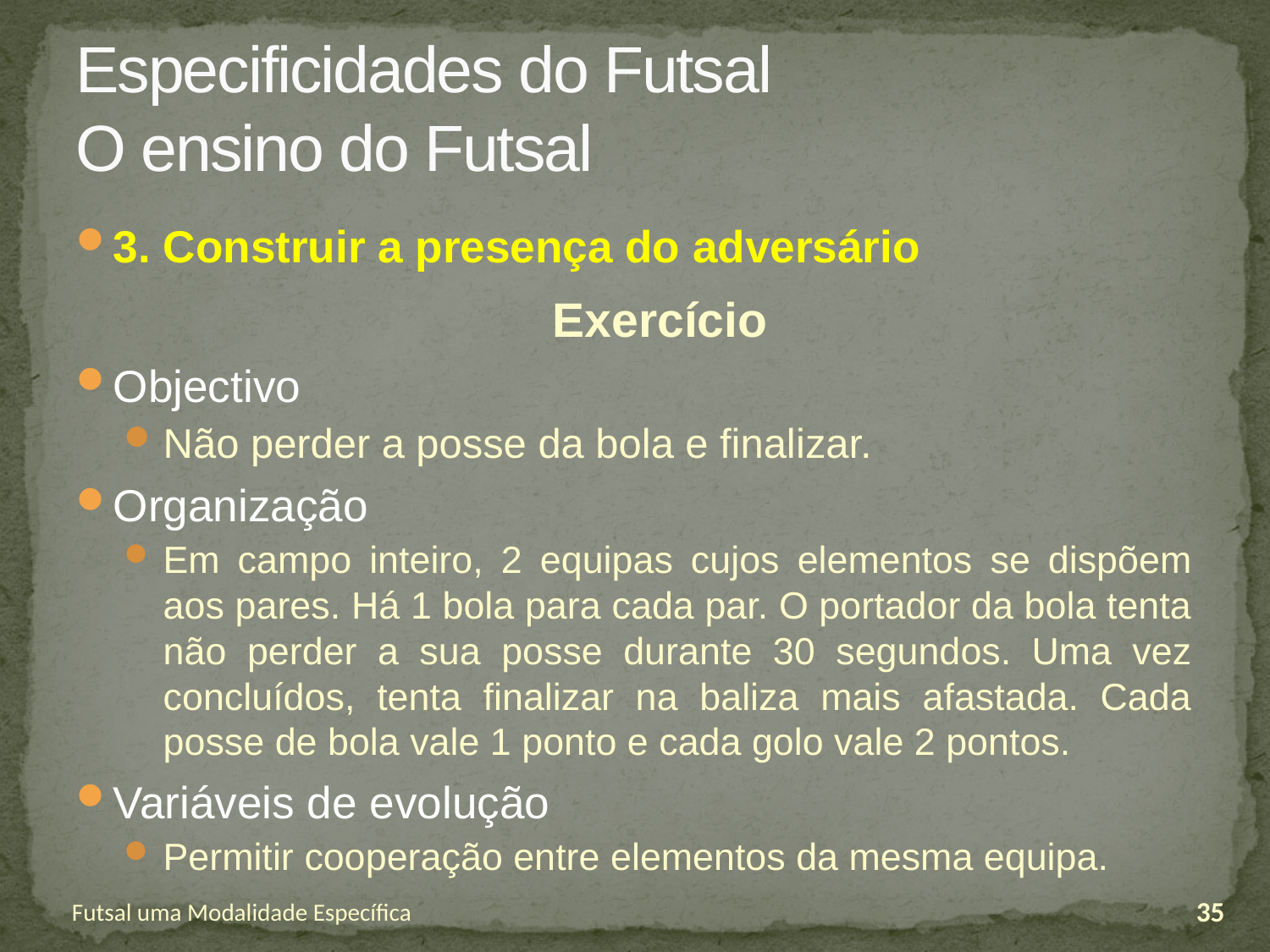

# Especificidades do Futsal O ensino do Futsal
3. Construir a presença do adversário

Exercício
Objectivo
Não perder a posse da bola e finalizar.
Organização
Em campo inteiro, 2 equipas cujos elementos se dispõem aos pares. Há 1 bola para cada par. O portador da bola tenta não perder a sua posse durante 30 segundos. Uma vez concluídos, tenta finalizar na baliza mais afastada. Cada posse de bola vale 1 ponto e cada golo vale 2 pontos.
Variáveis de evolução
Permitir cooperação entre elementos da mesma equipa.

Futsal uma Modalidade Específica
35